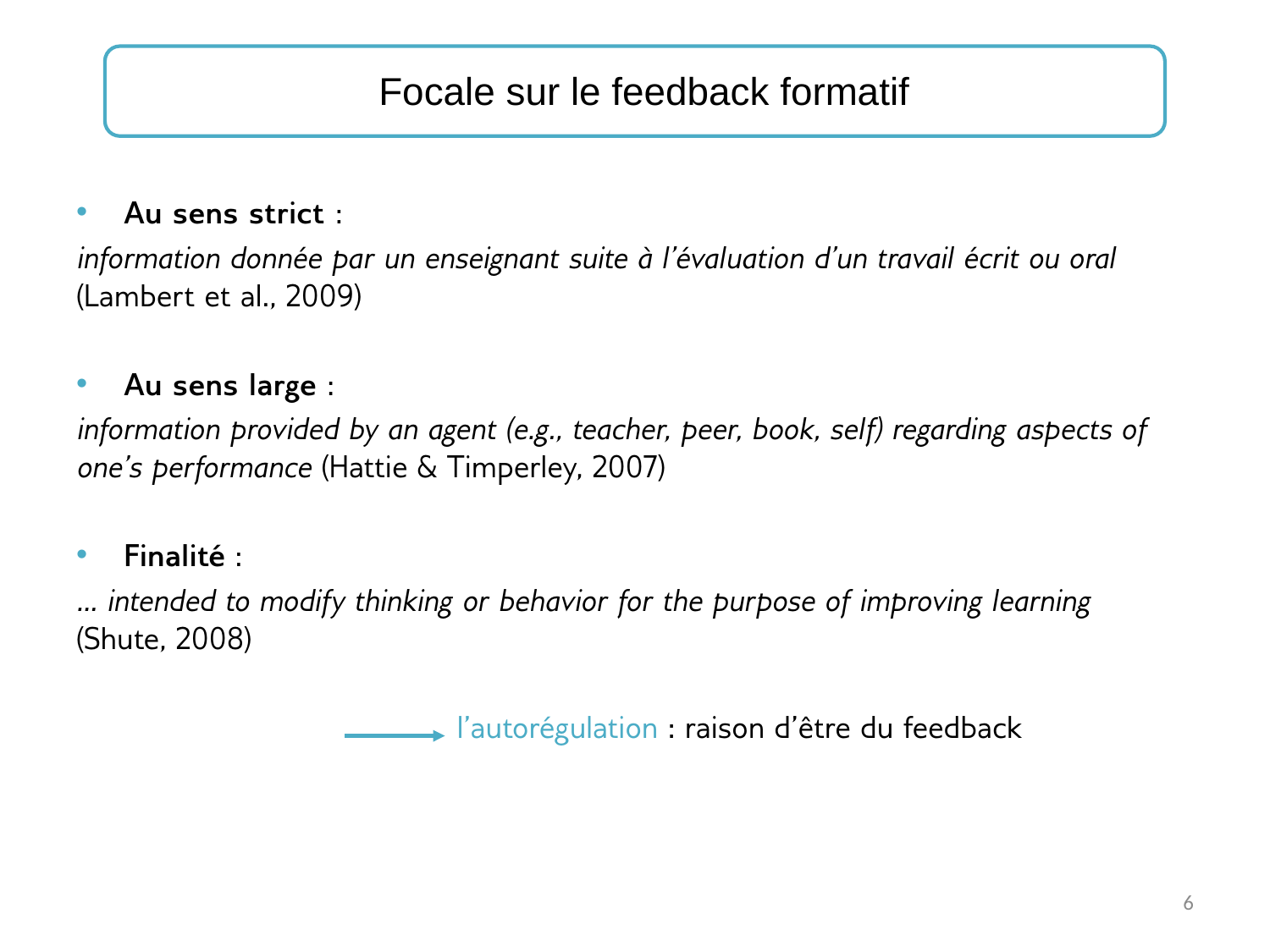

# Focale sur le feedback formatif

Au sens strict :
information donnée par un enseignant suite à l’évaluation d’un travail écrit ou oral
(Lambert et al., 2009)

Au sens large :
information provided by an agent (e.g., teacher, peer, book, self) regarding aspects of one’s performance (Hattie & Timperley, 2007)

Finalité :
… intended to modify thinking or behavior for the purpose of improving learning
(Shute, 2008)

			l’autorégulation : raison d’être du feedback

6